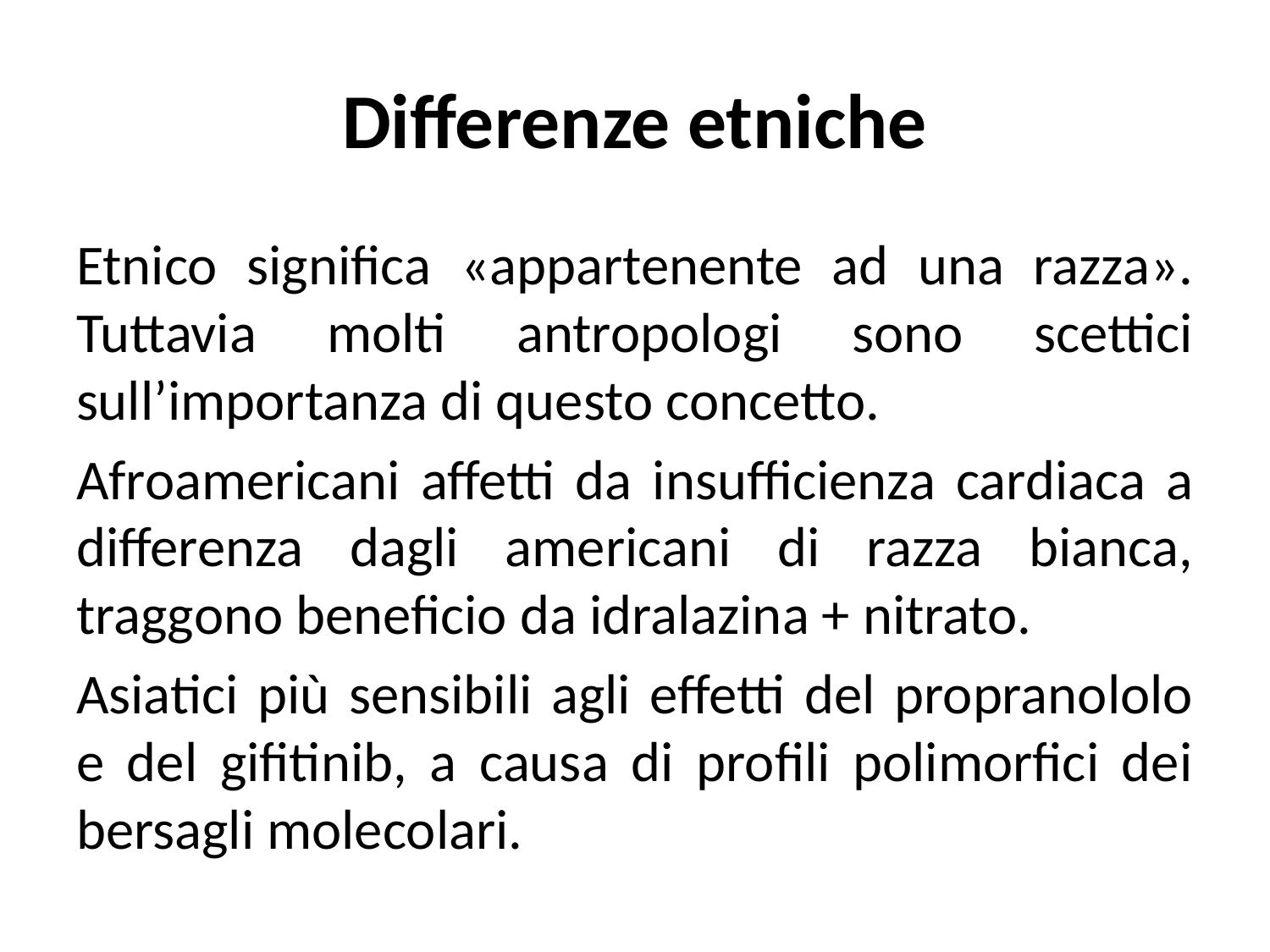

# Differenze etniche
Etnico significa «appartenente ad una razza». Tuttavia molti antropologi sono scettici sull’importanza di questo concetto.
Afroamericani affetti da insufficienza cardiaca a differenza dagli americani di razza bianca, traggono beneficio da idralazina + nitrato.
Asiatici più sensibili agli effetti del propranololo e del gifitinib, a causa di profili polimorfici dei bersagli molecolari.